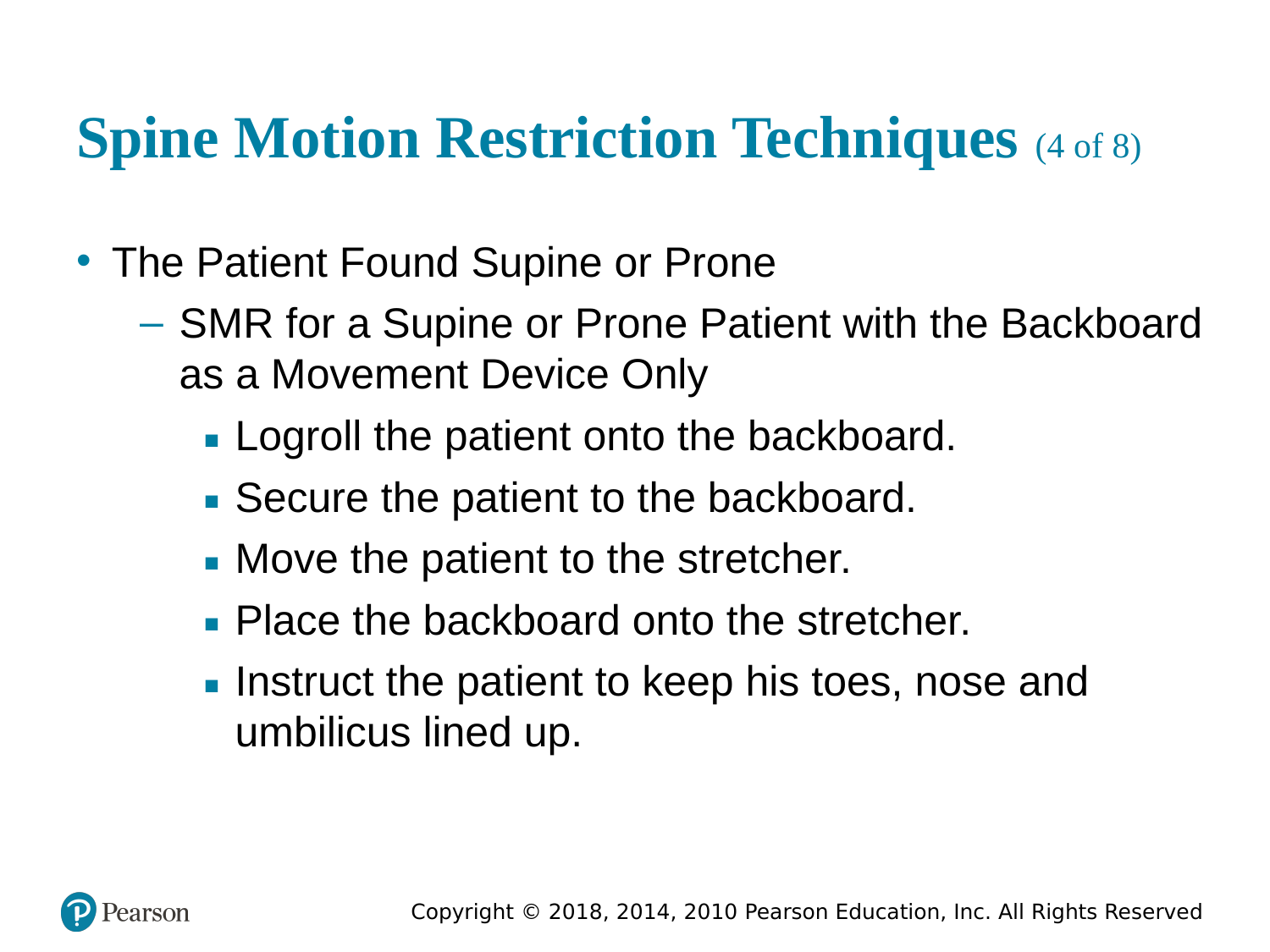

# Spine Motion Restriction Techniques (4 of 8)
The Patient Found Supine or Prone
S M R for a Supine or Prone Patient with the Backboard as a Movement Device Only
Logroll the patient onto the backboard.
Secure the patient to the backboard.
Move the patient to the stretcher.
Place the backboard onto the stretcher.
Instruct the patient to keep his toes, nose and umbilicus lined up.